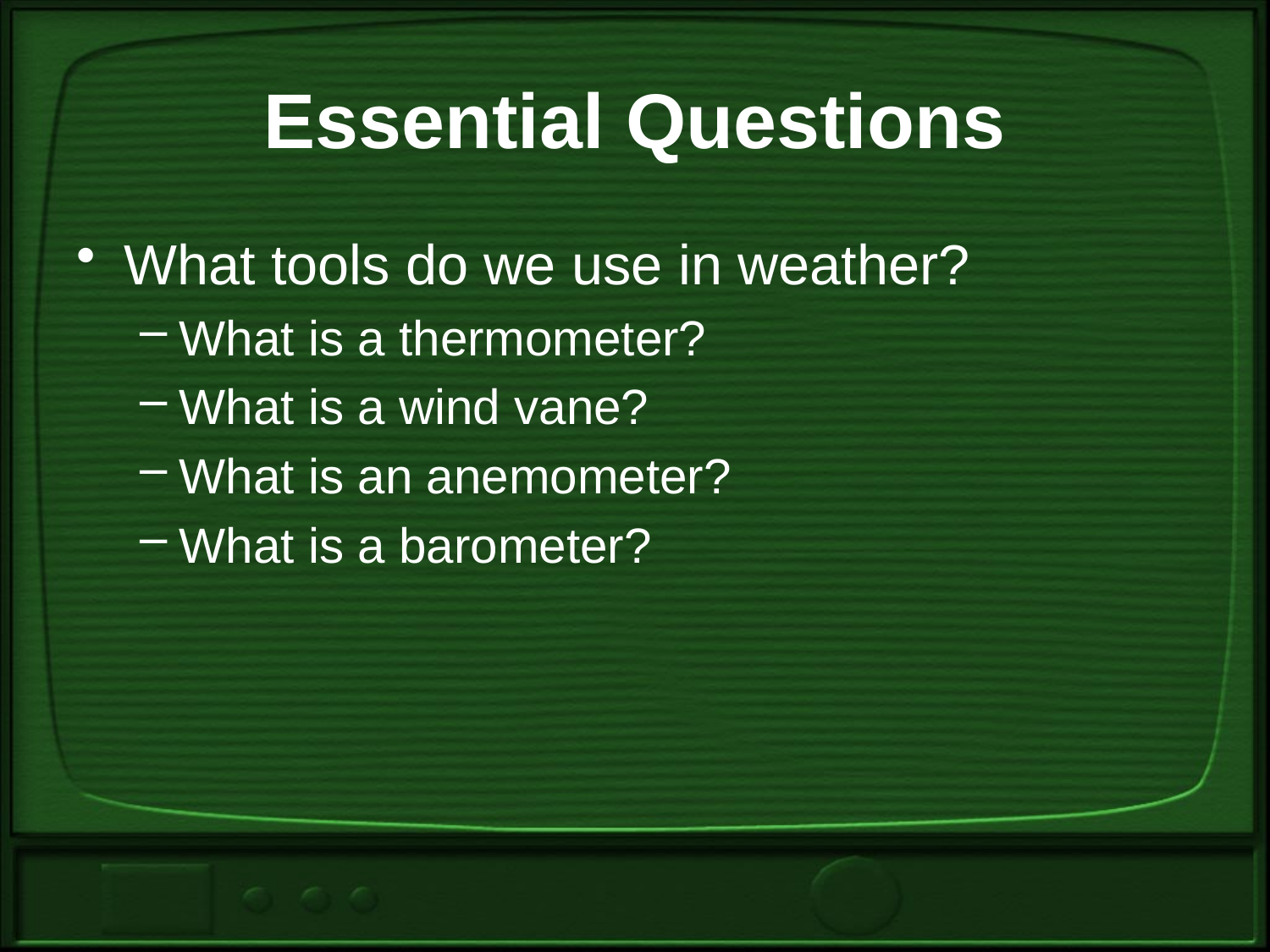

# Essential Questions
What tools do we use in weather?
What is a thermometer?
What is a wind vane?
What is an anemometer?
What is a barometer?